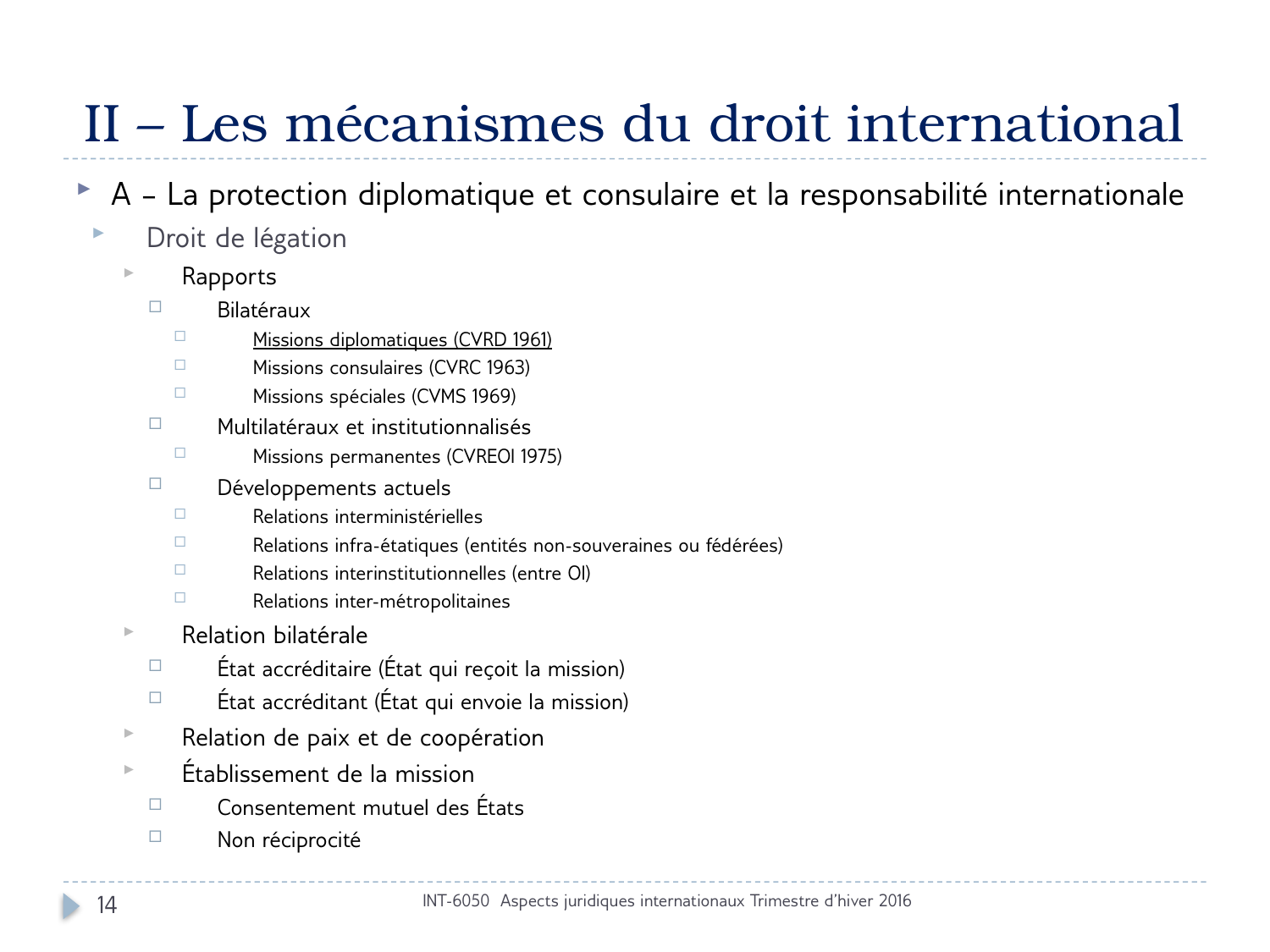

# II – Les mécanismes du droit international
A – La protection diplomatique et consulaire et la responsabilité internationale
Droit de légation
Rapports
Bilatéraux
Missions diplomatiques (CVRD 1961)
Missions consulaires (CVRC 1963)
Missions spéciales (CVMS 1969)
Multilatéraux et institutionnalisés
Missions permanentes (CVREOI 1975)
Développements actuels
Relations interministérielles
Relations infra-étatiques (entités non-souveraines ou fédérées)
Relations interinstitutionnelles (entre OI)
Relations inter-métropolitaines
Relation bilatérale
État accréditaire (État qui reçoit la mission)
État accréditant (État qui envoie la mission)
Relation de paix et de coopération
Établissement de la mission
Consentement mutuel des États
Non réciprocité
14
INT-6050  Aspects juridiques internationaux Trimestre d’hiver 2016